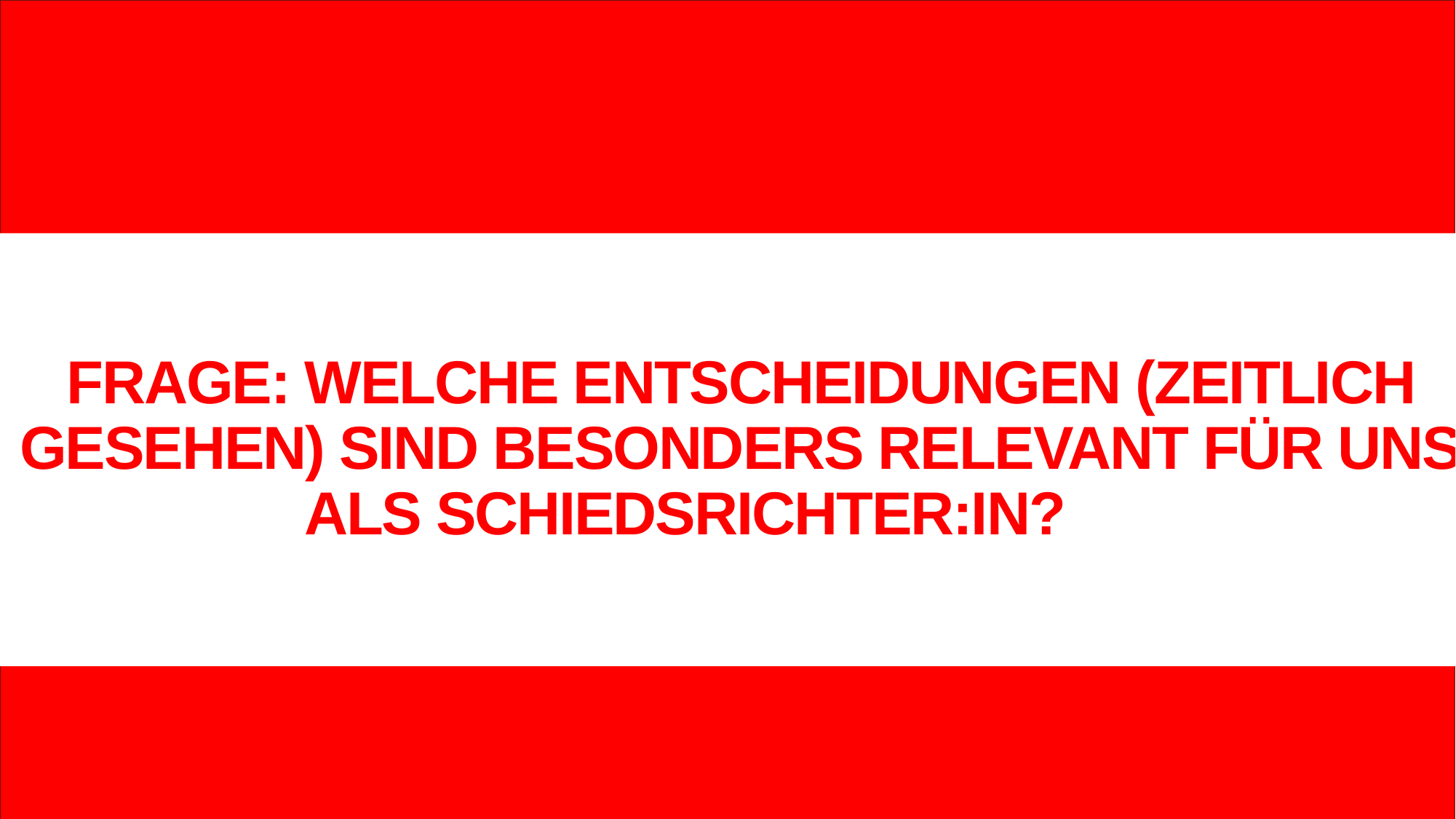

# Was habe ich Heute Vor

Frage: Welche Entscheidungen (zeitlich gesehen) sind besonders relevant für uns als Schiedsrichter:in?

12.03.24
Angewandte Psychologie für SchiedsrichterInnen
15